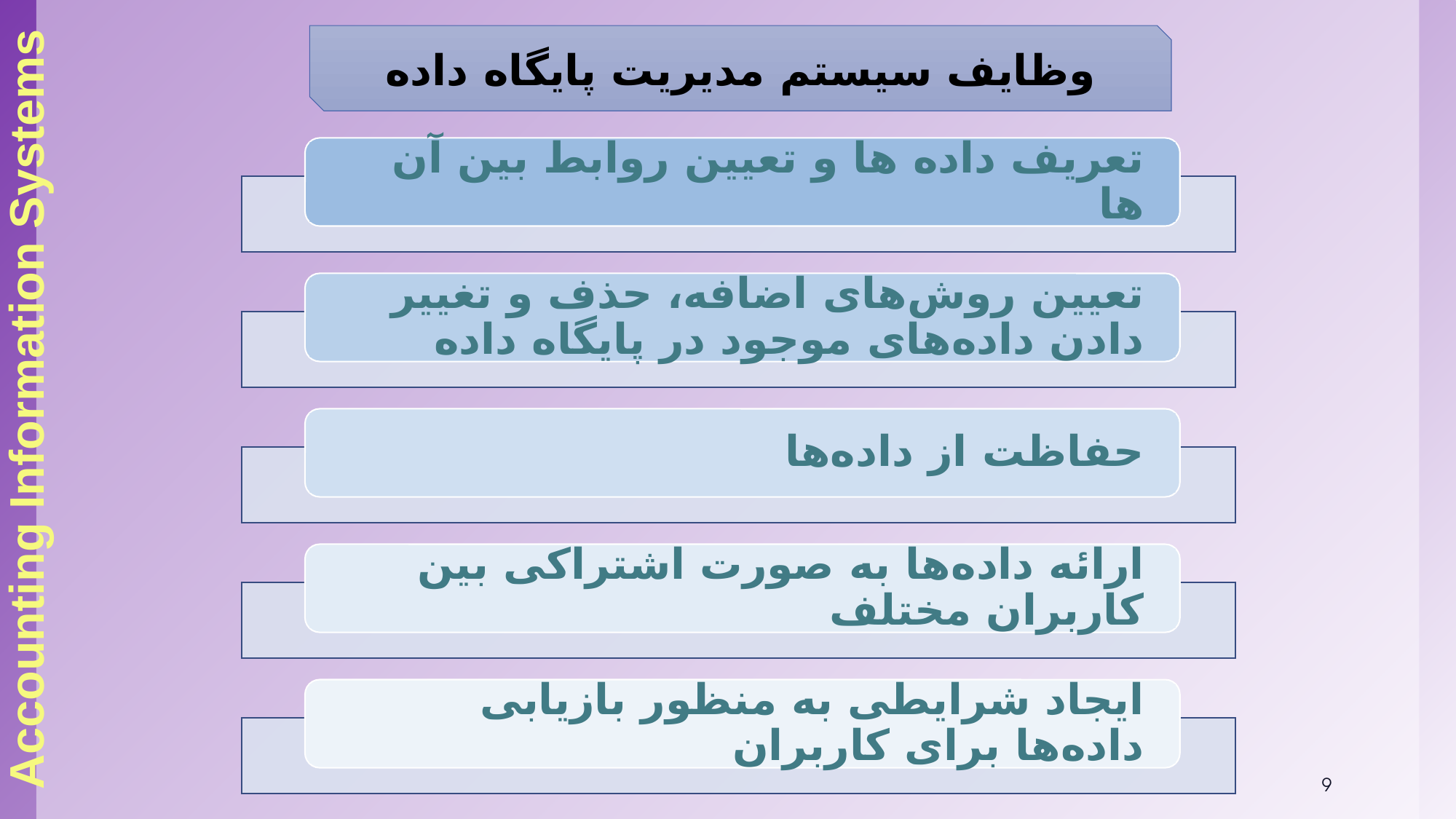

Accounting Information Systems
وظایف سیستم مدیریت پایگاه داده

تعریف داده ها و تعیین روابط بین آن ها

تعیین روش‌های اضافه، حذف و تغییر دادن داده‌های موجود در پایگاه داده

حفاظت از داده‌ها

ارائه داده‌ها به صورت اشتراکی بین کاربران مختلف

ایجاد شرایطی به منظور بازیابی داده‌ها برای کاربران

9